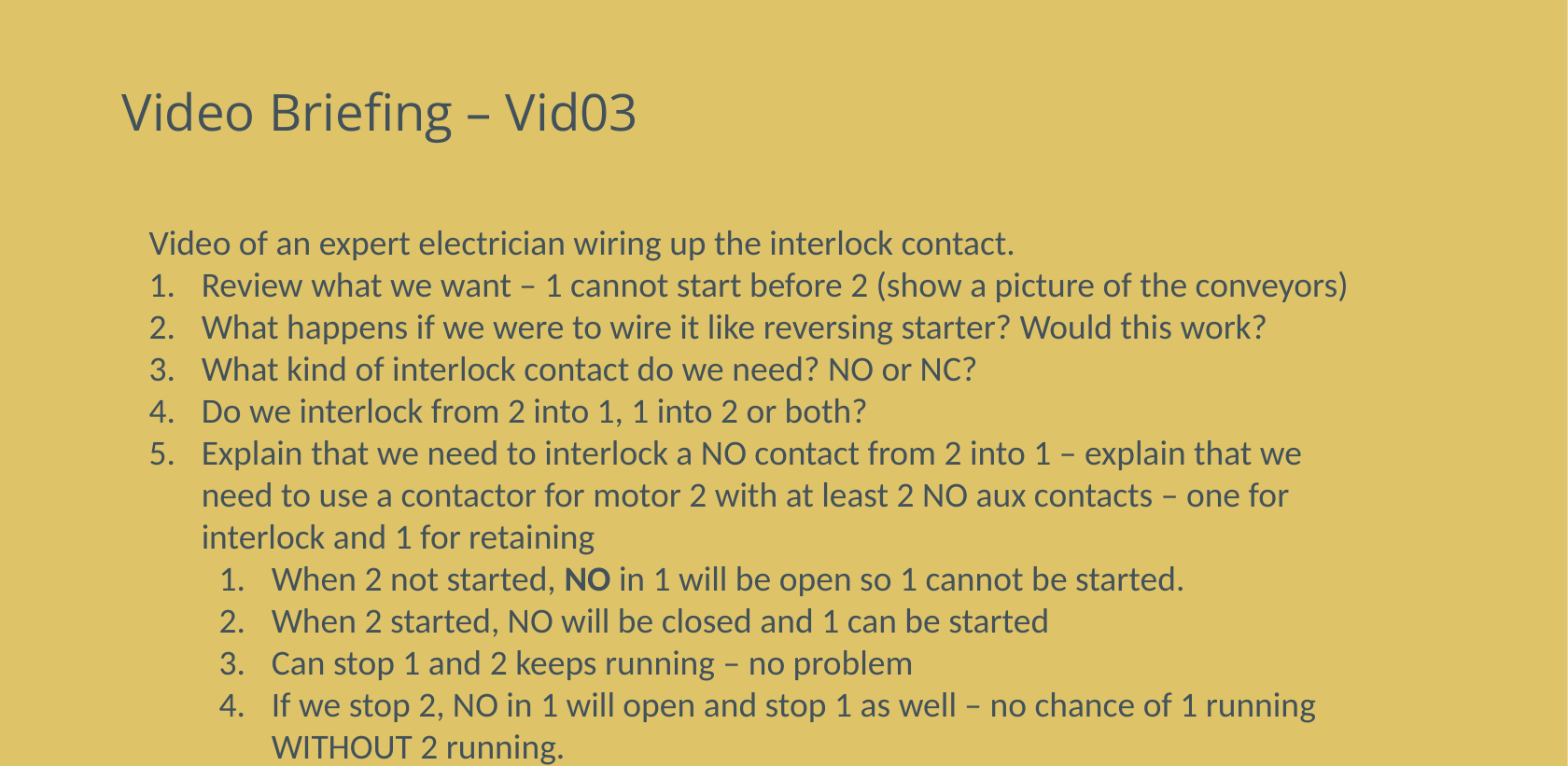

# Video Briefing – Vid03
Video of an expert electrician wiring up the interlock contact.
Review what we want – 1 cannot start before 2 (show a picture of the conveyors)
What happens if we were to wire it like reversing starter? Would this work?
What kind of interlock contact do we need? NO or NC?
Do we interlock from 2 into 1, 1 into 2 or both?
Explain that we need to interlock a NO contact from 2 into 1 – explain that we need to use a contactor for motor 2 with at least 2 NO aux contacts – one for interlock and 1 for retaining
When 2 not started, NO in 1 will be open so 1 cannot be started.
When 2 started, NO will be closed and 1 can be started
Can stop 1 and 2 keeps running – no problem
If we stop 2, NO in 1 will open and stop 1 as well – no chance of 1 running WITHOUT 2 running.
Wire the NO interlock contact and demonstrate how everything works.